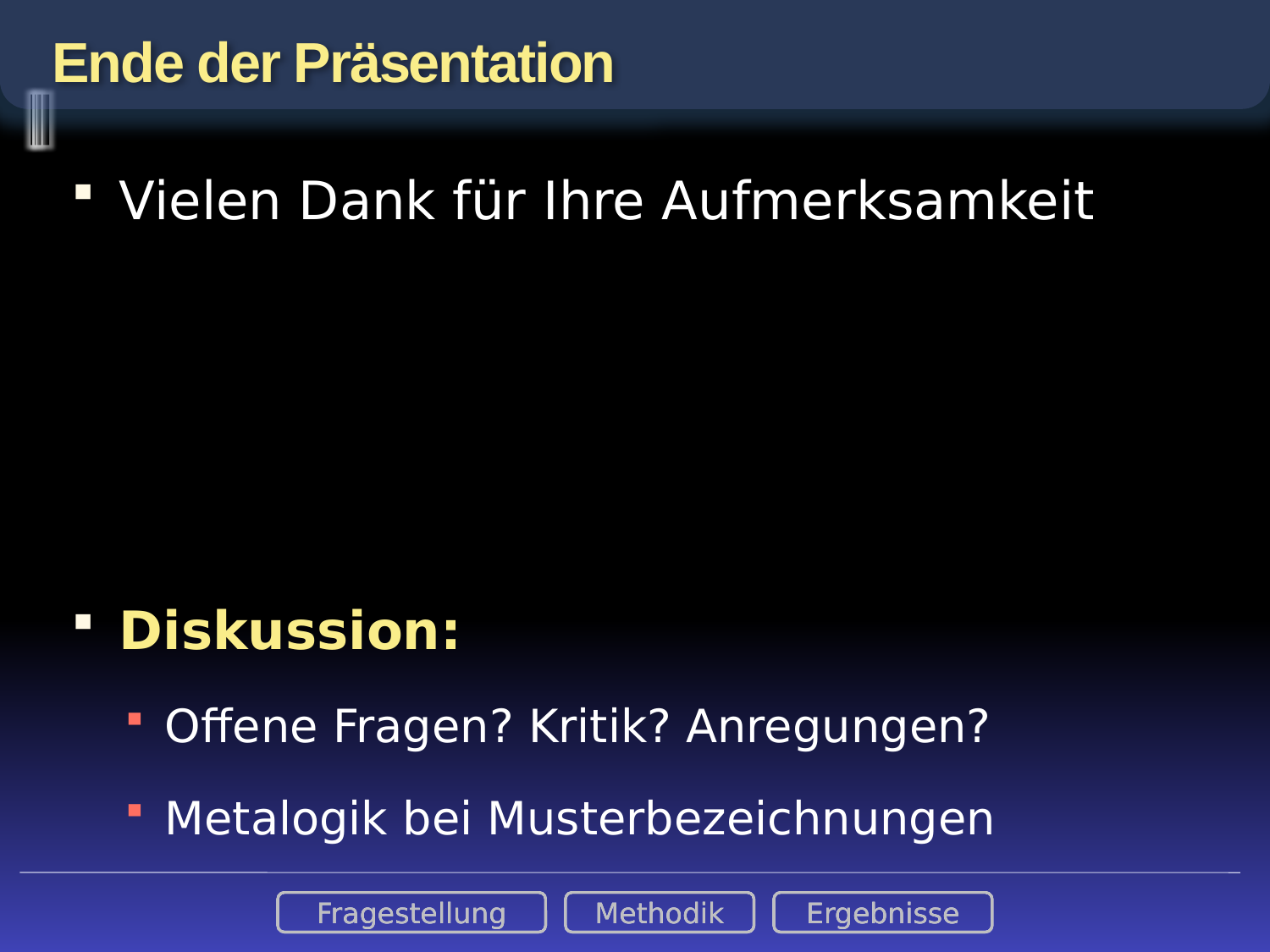

# Ende der Präsentation
Vielen Dank für Ihre Aufmerksamkeit

Diskussion:
Offene Fragen? Kritik? Anregungen?
Metalogik bei Musterbezeichnungen

Fragestellung
Methodik
Ergebnisse